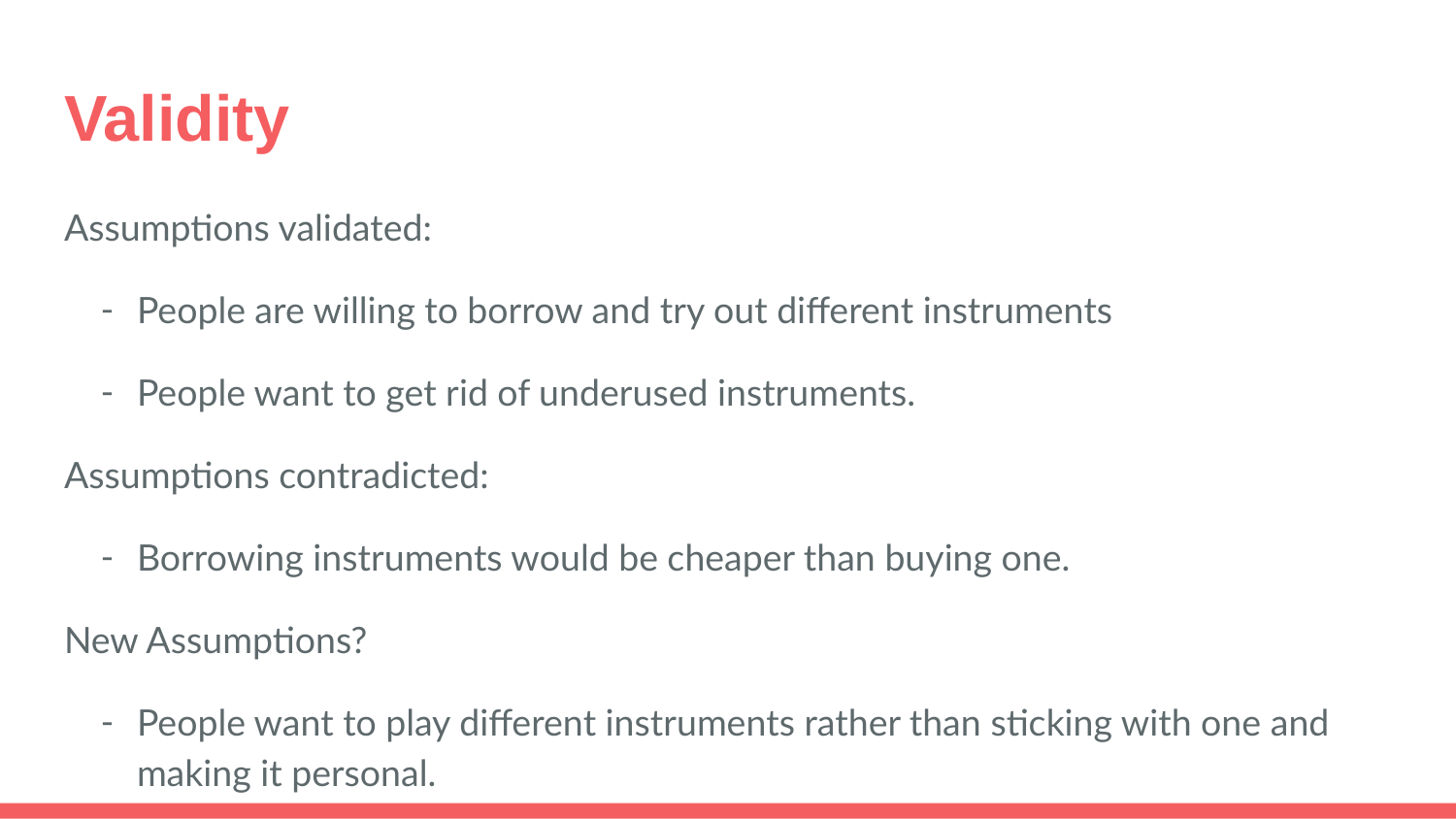

# Validity
Assumptions validated:
People are willing to borrow and try out different instruments
People want to get rid of underused instruments.
Assumptions contradicted:
Borrowing instruments would be cheaper than buying one.
New Assumptions?
People want to play different instruments rather than sticking with one and making it personal.